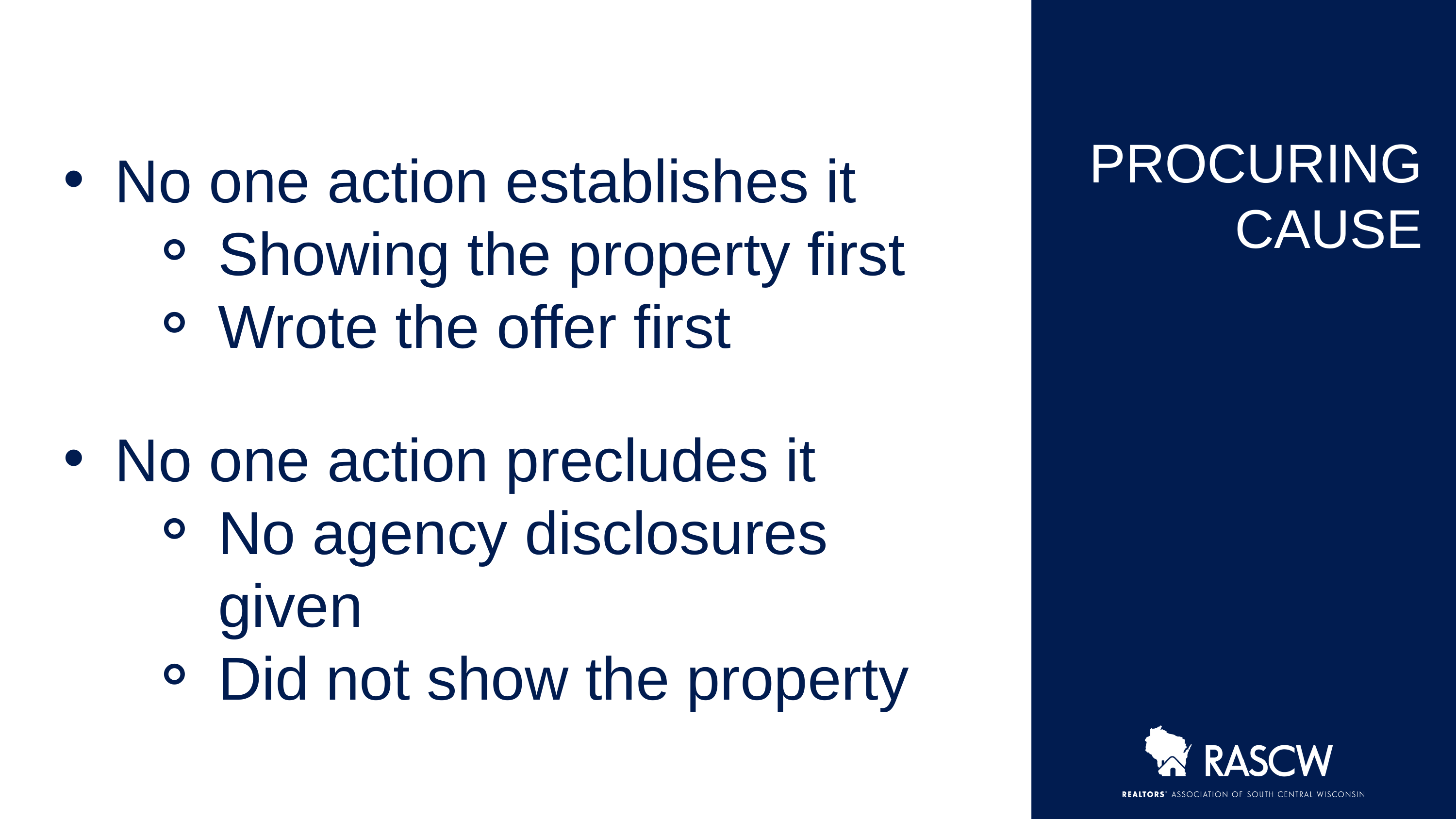

PROCURING CAUSE
No one action establishes it​
Showing the property first​
Wrote the offer first​

No one action precludes it​
No agency disclosures given​
Did not show the property​